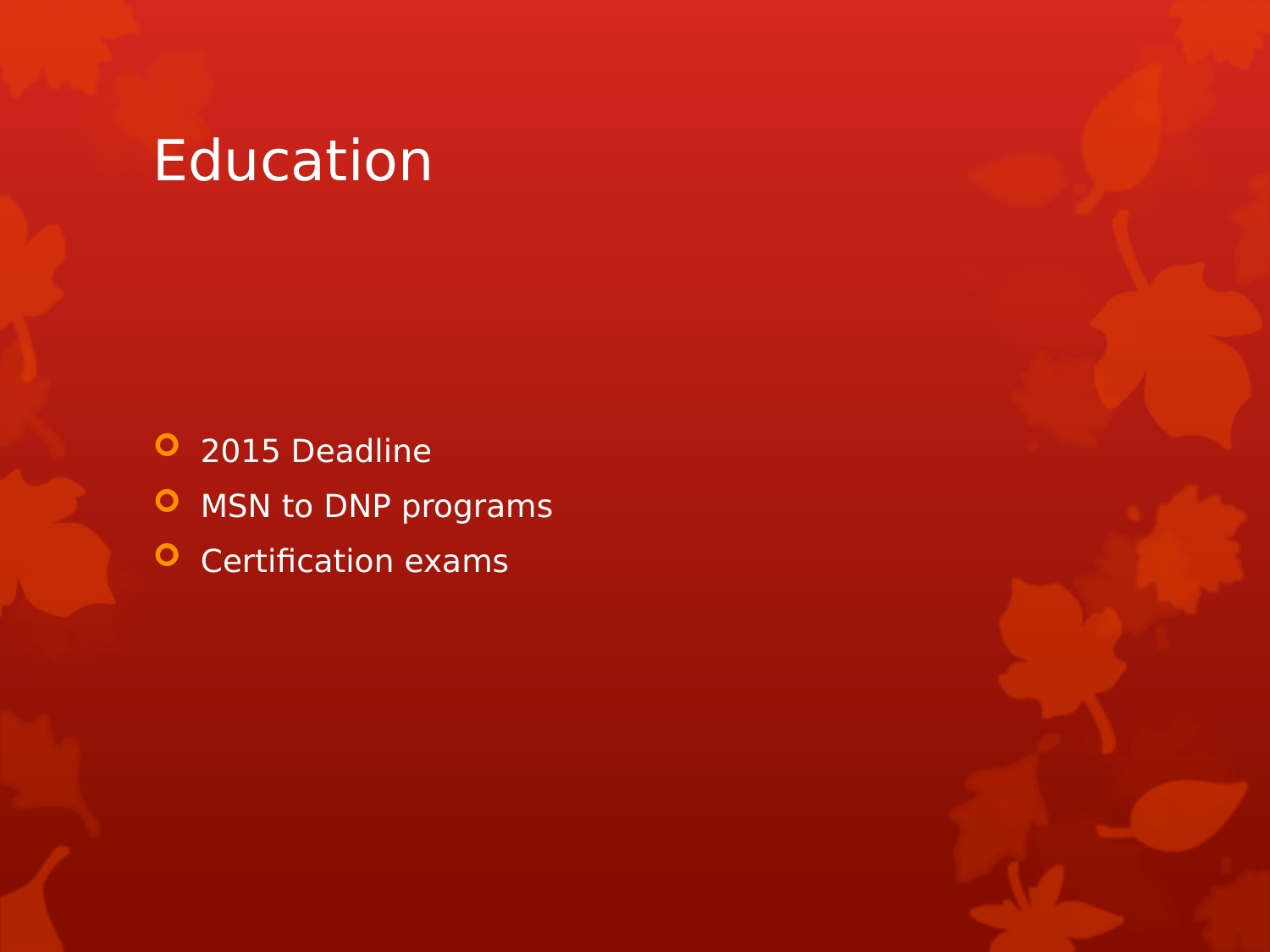

# Education
2015 Deadline
MSN to DNP programs
Certification exams